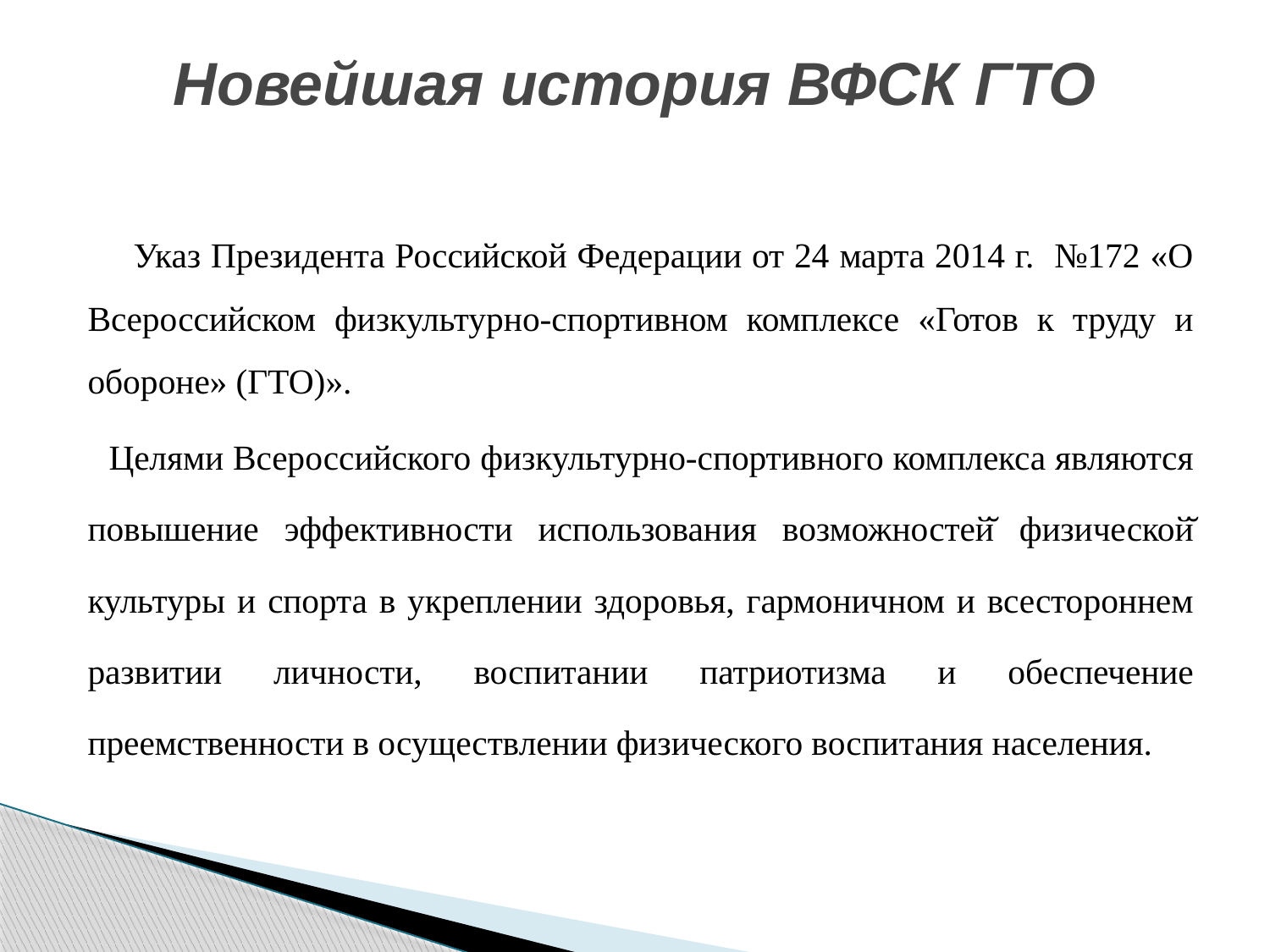

# Новейшая история ВФСК ГТО
Указ Президента Российской Федерации от 24 марта 2014 г.  №172 «О Всероссийском физкультурно-спортивном комплексе «Готов к труду и обороне» (ГТО)».
Целями Всероссийского физкультурно-спортивного комплекса являются повышение эффективности использования возможностей̆ физической̆ культуры и спорта в укреплении здоровья, гармоничном и всестороннем развитии личности, воспитании патриотизма и обеспечение преемственности в осуществлении физического воспитания населения.